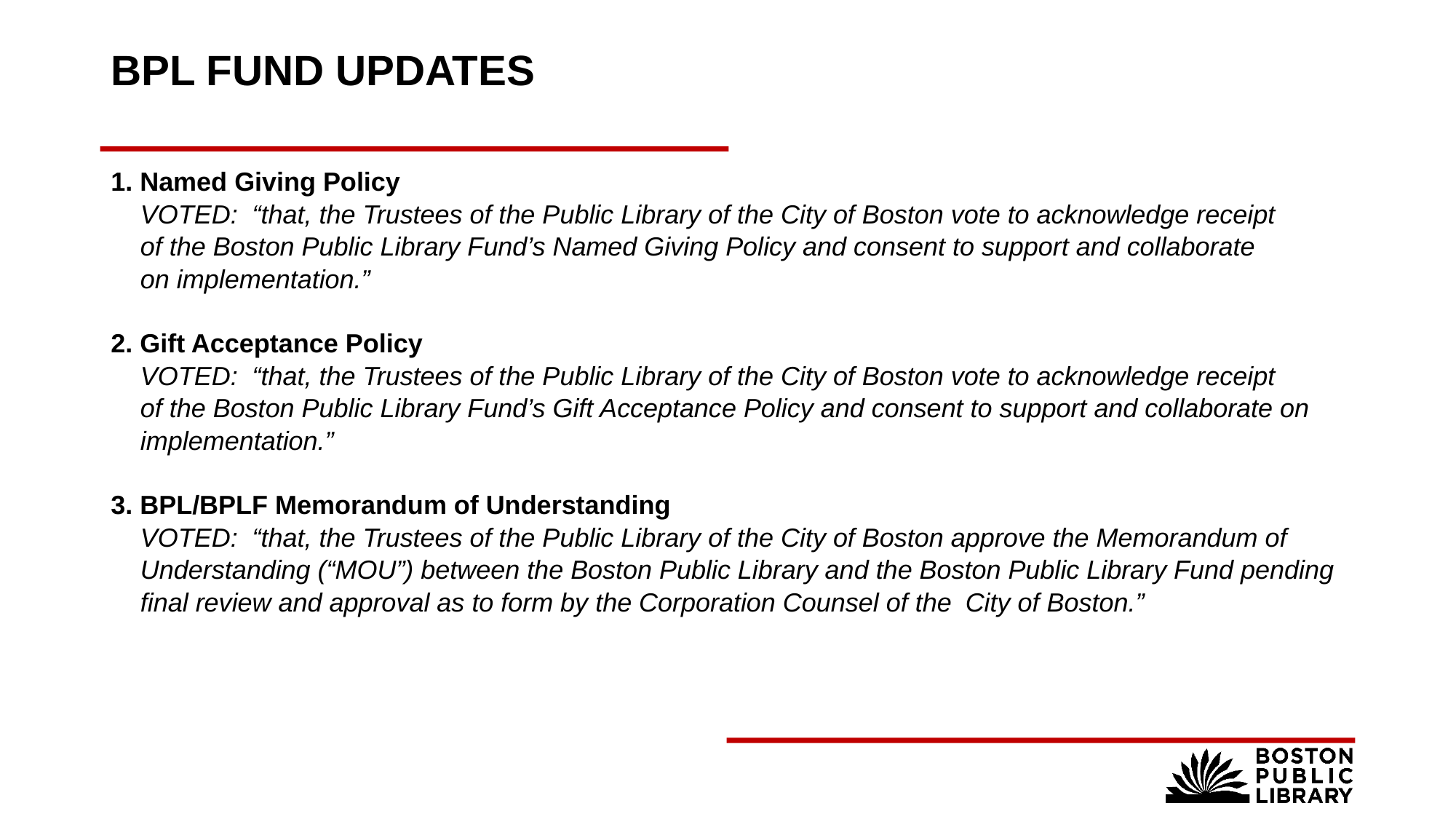

# BPL Fund Updates
1. Named Giving Policy
   	VOTED:  “that, the Trustees of the Public Library of the City of Boston vote to acknowledge receipt
	of the Boston Public Library Fund’s Named Giving Policy and consent to support and collaborate
	on implementation.”

2. Gift Acceptance Policy
	VOTED:  “that, the Trustees of the Public Library of the City of Boston vote to acknowledge receipt
	of the Boston Public Library Fund’s Gift Acceptance Policy and consent to support and collaborate on
	implementation.”

3. BPL/BPLF Memorandum of Understanding
	VOTED:  “that, the Trustees of the Public Library of the City of Boston approve the Memorandum of
	Understanding (“MOU”) between the Boston Public Library and the Boston Public Library Fund pending
	final review and approval as to form by the Corporation Counsel of the	City of Boston.”